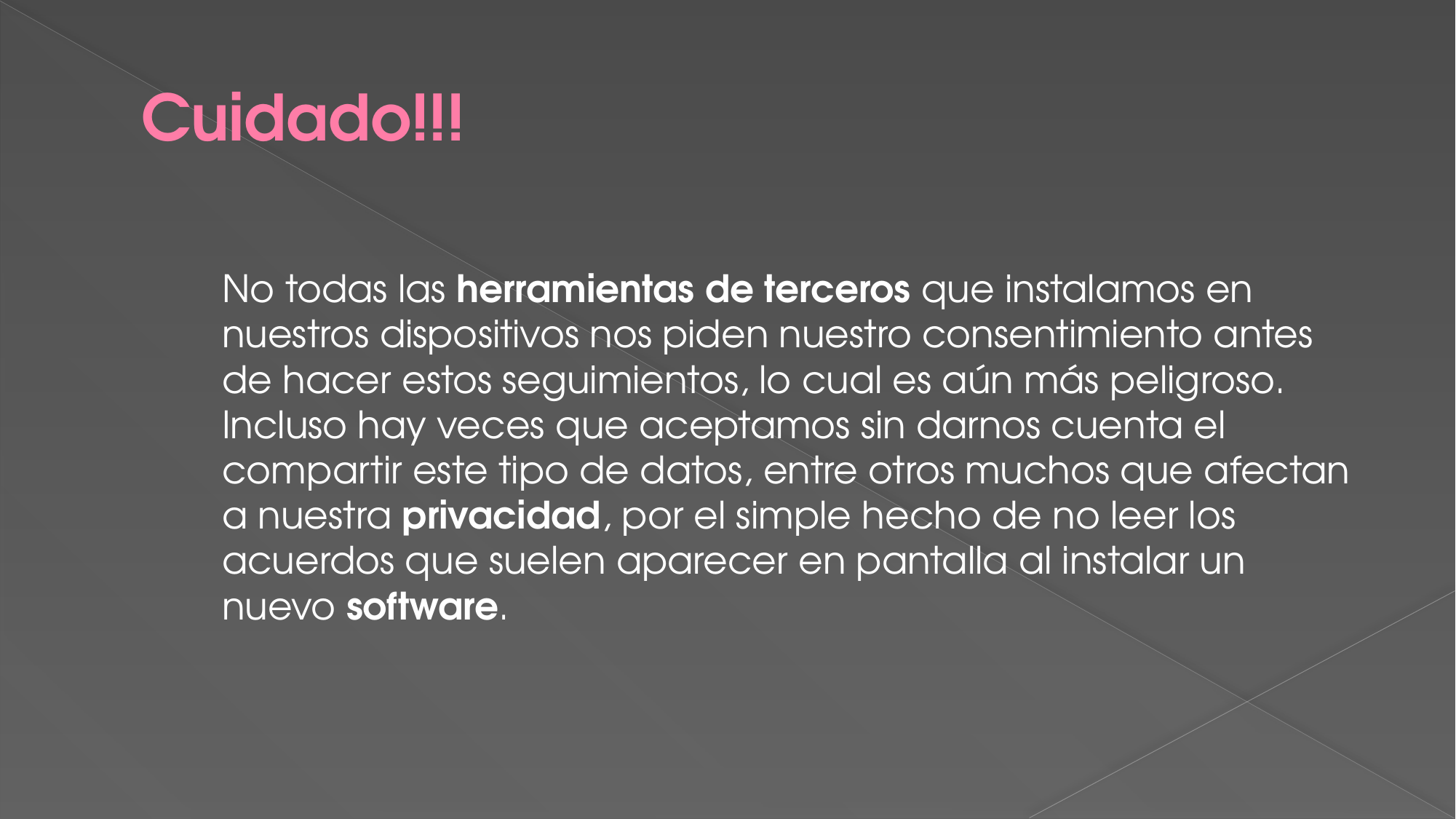

# Cuidado!!!
No todas las herramientas de terceros que instalamos en nuestros dispositivos nos piden nuestro consentimiento antes de hacer estos seguimientos, lo cual es aún más peligroso. Incluso hay veces que aceptamos sin darnos cuenta el compartir este tipo de datos, entre otros muchos que afectan a nuestra privacidad, por el simple hecho de no leer los acuerdos que suelen aparecer en pantalla al instalar un nuevo software.